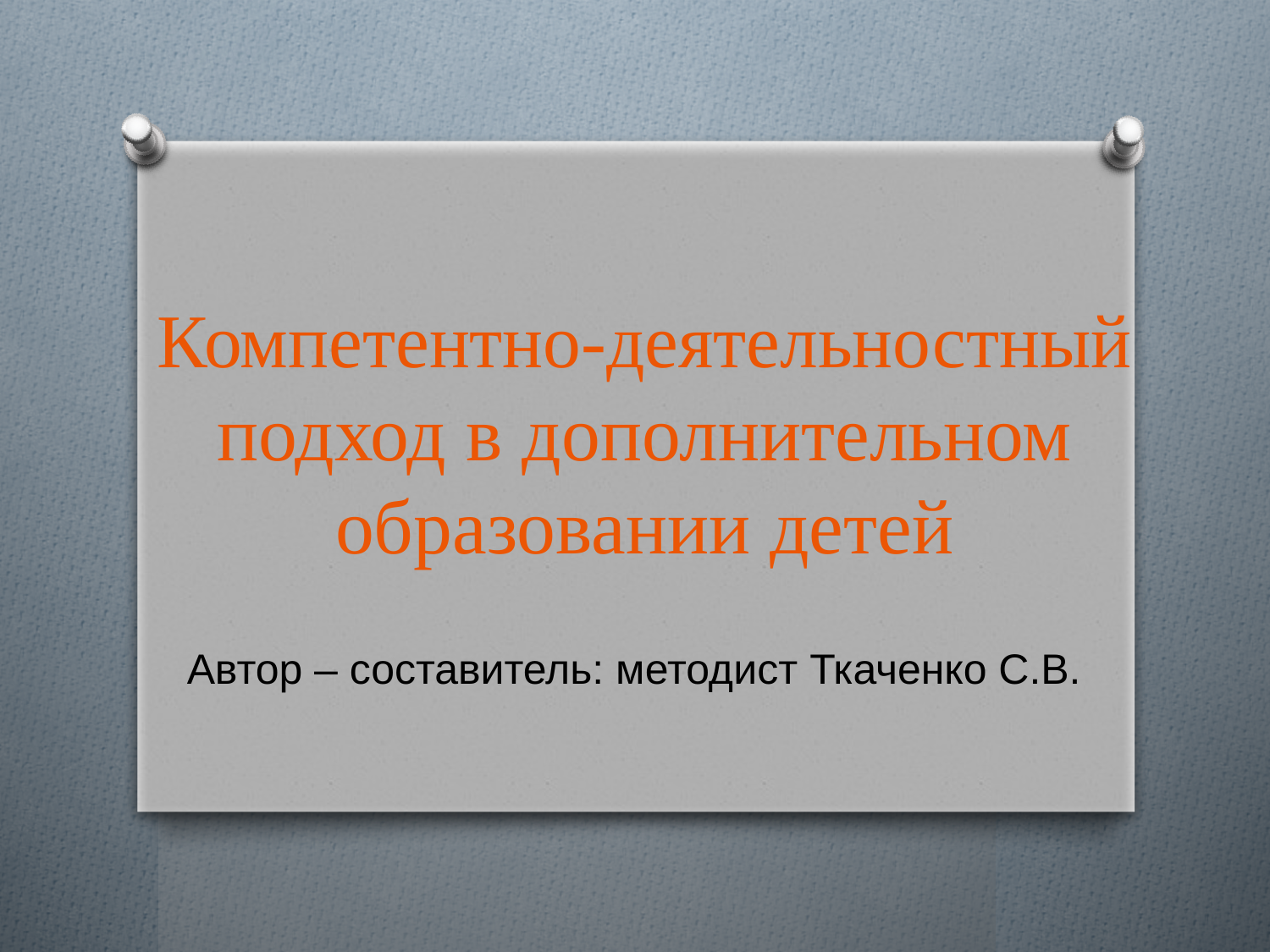

# Компетентно-деятельностный подход в дополнительном образовании детей
Автор – составитель: методист Ткаченко С.В.